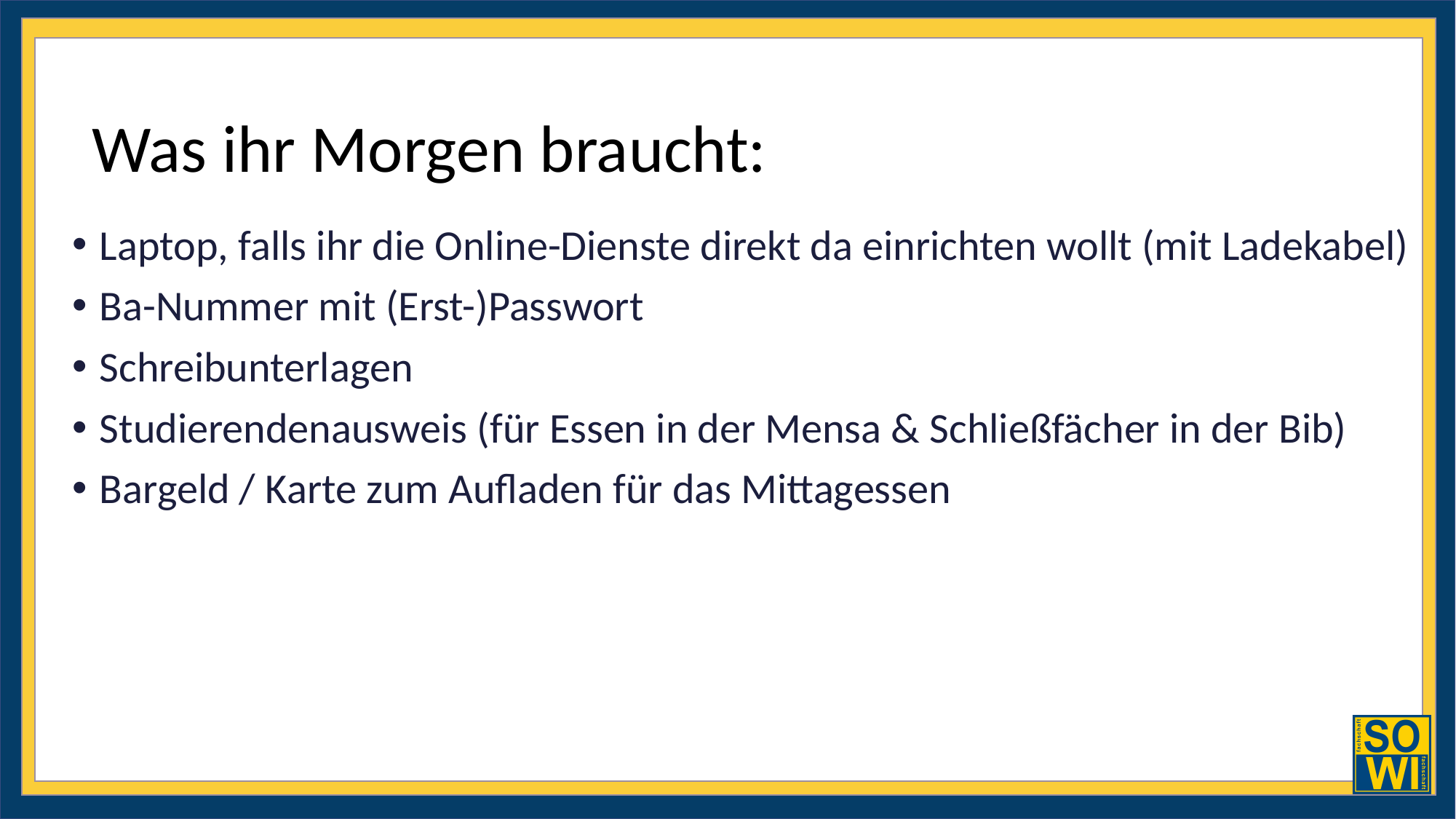

# Was ihr Morgen braucht:
Laptop, falls ihr die Online-Dienste direkt da einrichten wollt (mit Ladekabel)
Ba-Nummer mit (Erst-)Passwort
Schreibunterlagen
Studierendenausweis (für Essen in der Mensa & Schließfächer in der Bib)
Bargeld / Karte zum Aufladen für das Mittagessen